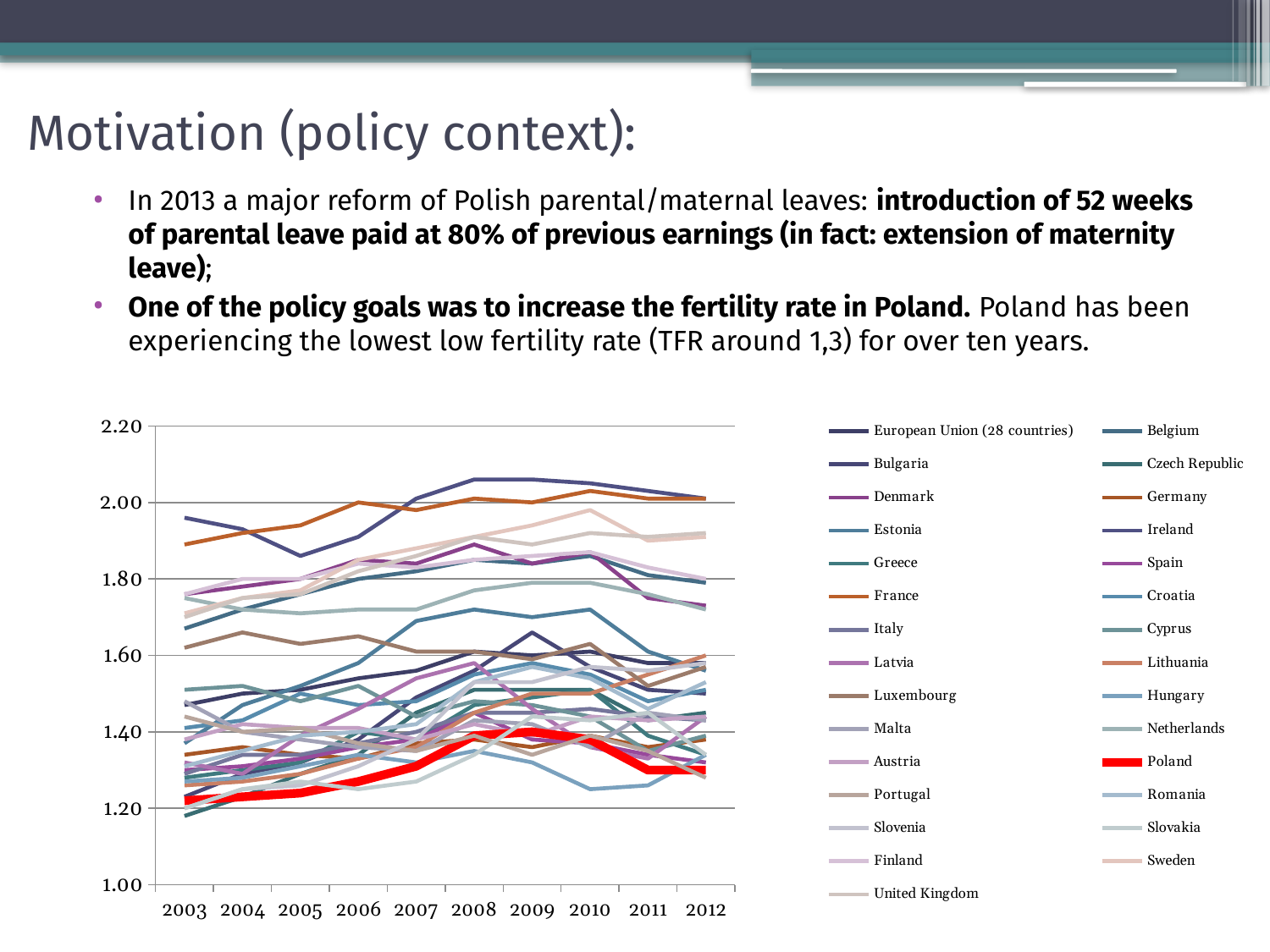

# Motivation (policy context):
In 2013 a major reform of Polish parental/maternal leaves: introduction of 52 weeks of parental leave paid at 80% of previous earnings (in fact: extension of maternity leave);
One of the policy goals was to increase the fertility rate in Poland. Poland has been experiencing the lowest low fertility rate (TFR around 1,3) for over ten years.

[unsupported chart]